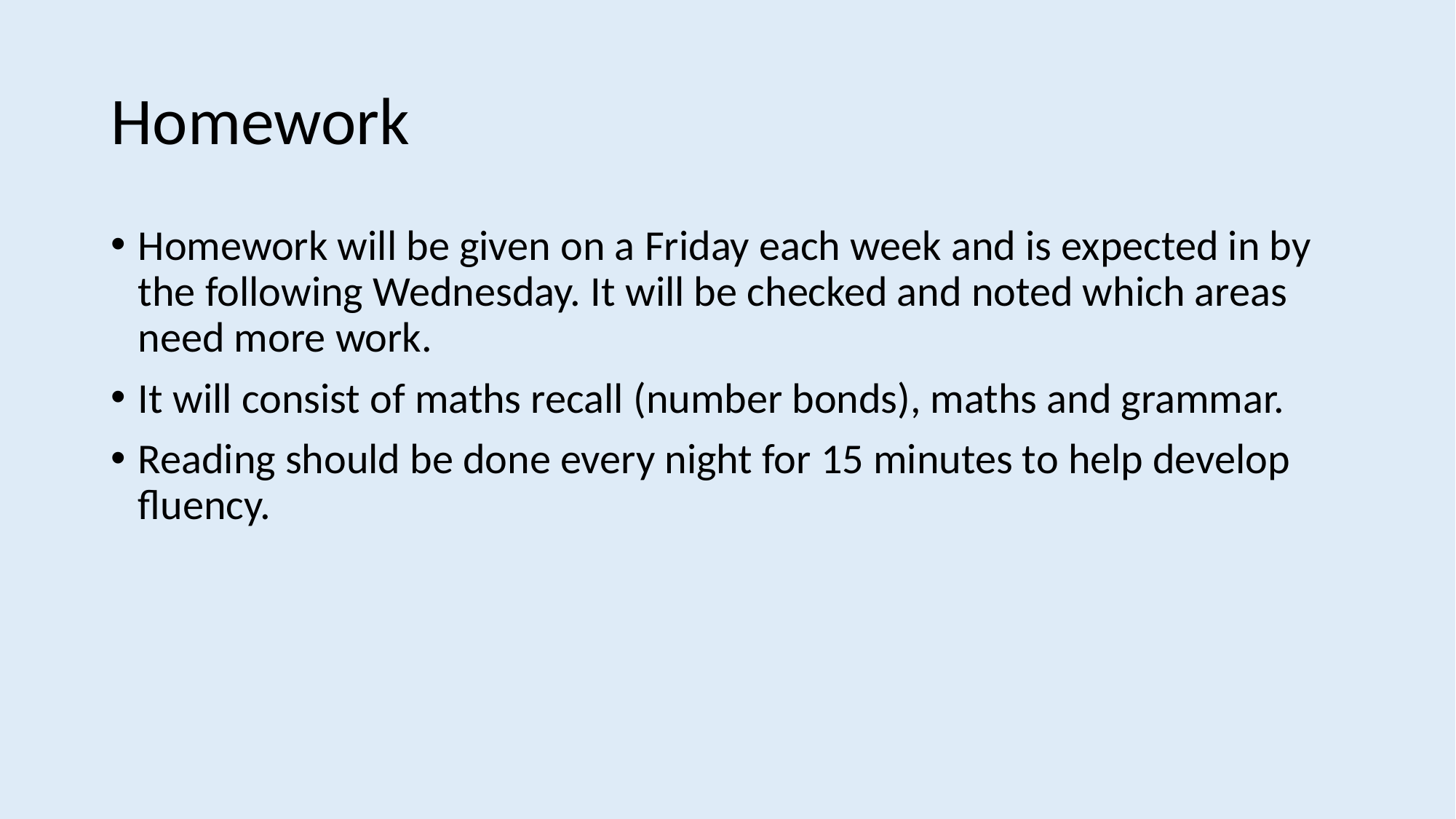

# Homework
Homework will be given on a Friday each week and is expected in by the following Wednesday. It will be checked and noted which areas need more work.
It will consist of maths recall (number bonds), maths and grammar.
Reading should be done every night for 15 minutes to help develop fluency.